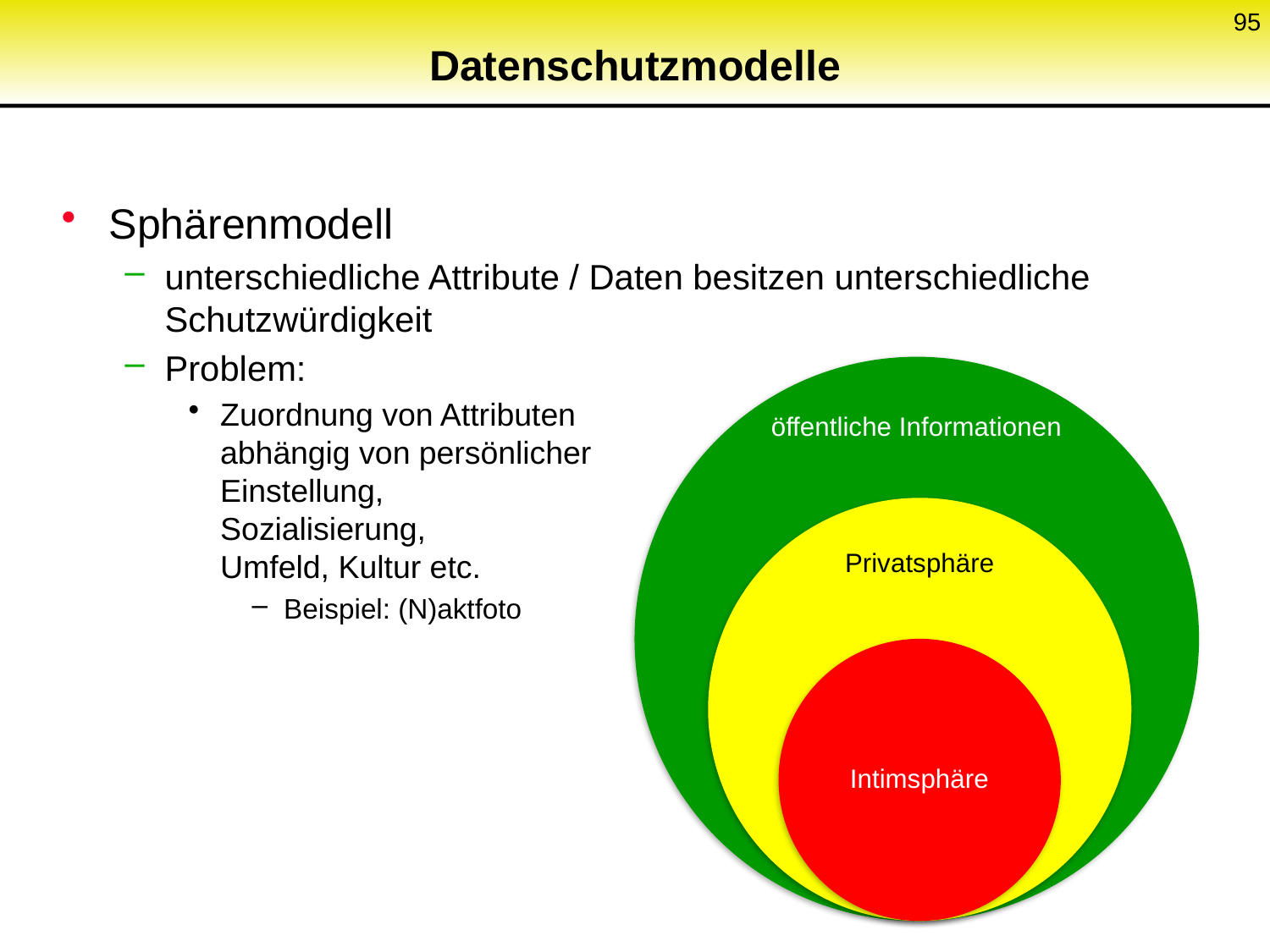

95
# Datenschutzmodelle
Sphärenmodell
unterschiedliche Attribute / Daten besitzen unterschiedliche Schutzwürdigkeit
Problem:
Zuordnung von Attributen
abhängig von persönlicher
Einstellung,
Sozialisierung,
Umfeld, Kultur etc.
Beispiel: (N)aktfoto

öffentliche Informationen
Privatsphäre
Intimsphäre